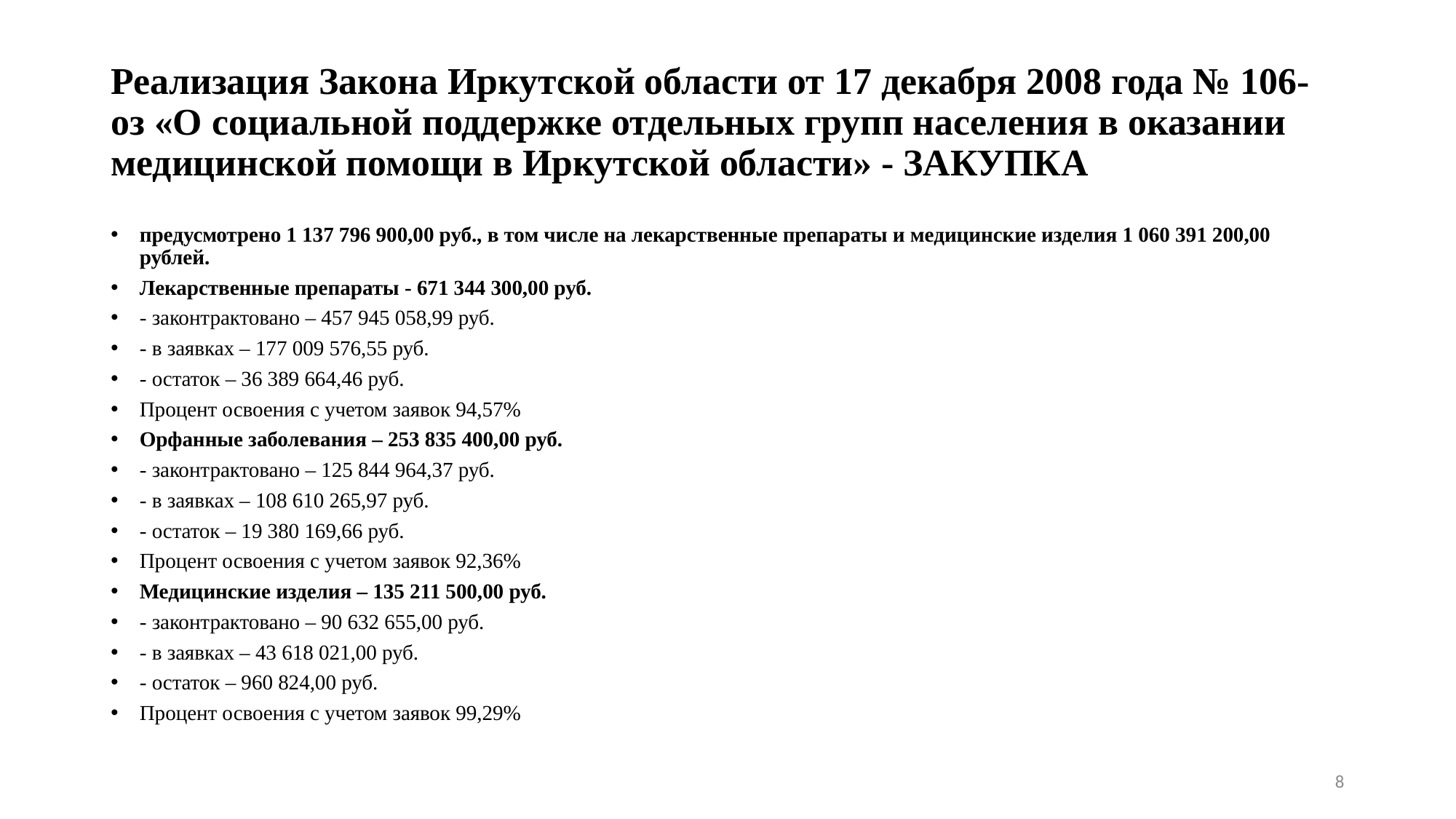

# Реализация Закона Иркутской области от 17 декабря 2008 года № 106-оз «О социальной поддержке отдельных групп населения в оказании медицинской помощи в Иркутской области» - ЗАКУПКА
предусмотрено 1 137 796 900,00 руб., в том числе на лекарственные препараты и медицинские изделия 1 060 391 200,00 рублей.
Лекарственные препараты - 671 344 300,00 руб.
- законтрактовано – 457 945 058,99 руб.
- в заявках – 177 009 576,55 руб.
- остаток – 36 389 664,46 руб.
Процент освоения с учетом заявок 94,57%
Орфанные заболевания – 253 835 400,00 руб.
- законтрактовано – 125 844 964,37 руб.
- в заявках – 108 610 265,97 руб.
- остаток – 19 380 169,66 руб.
Процент освоения с учетом заявок 92,36%
Медицинские изделия – 135 211 500,00 руб.
- законтрактовано – 90 632 655,00 руб.
- в заявках – 43 618 021,00 руб.
- остаток – 960 824,00 руб.
Процент освоения с учетом заявок 99,29%

8